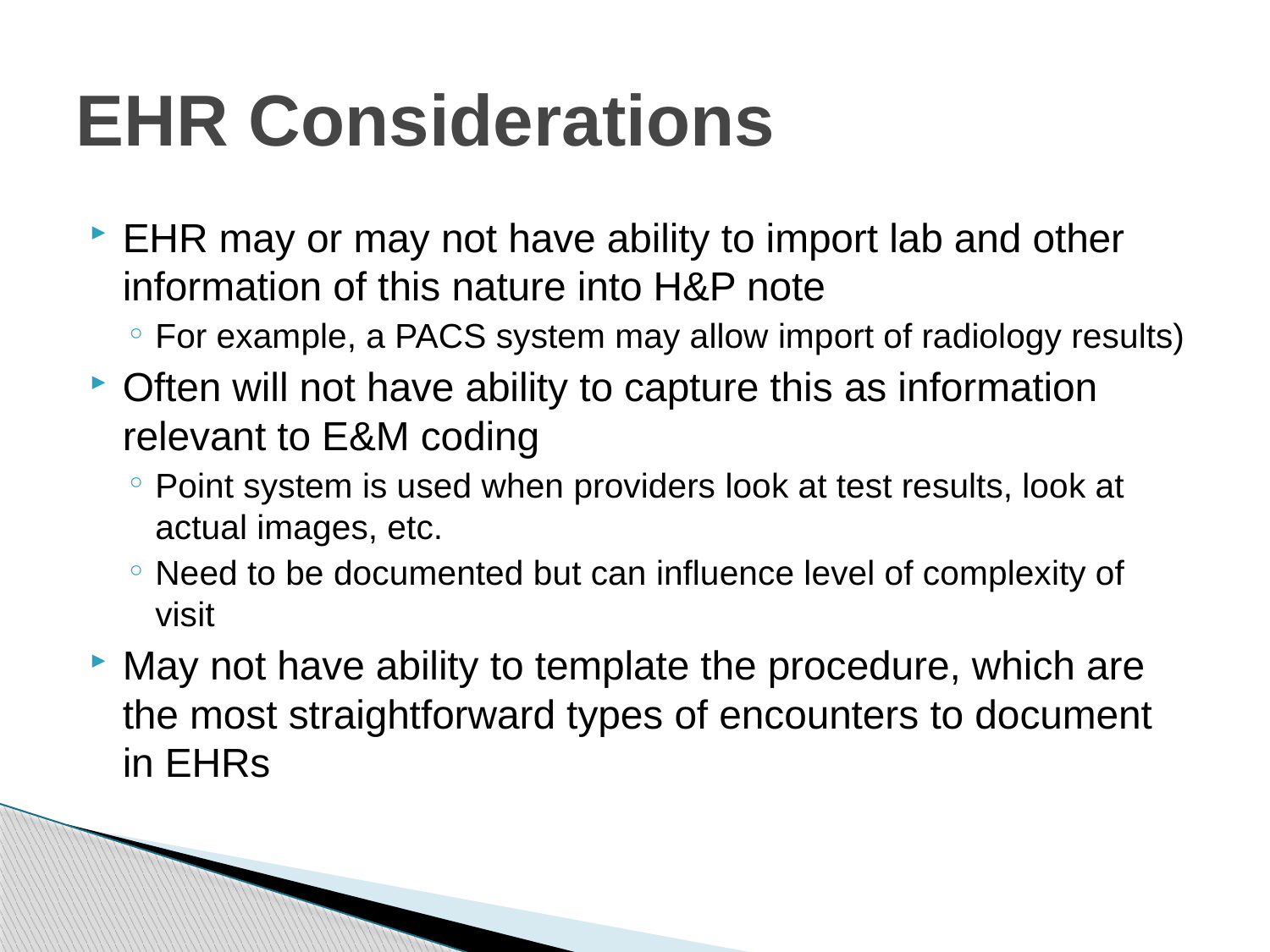

# EHR Considerations
EHR may or may not have ability to import lab and other information of this nature into H&P note
For example, a PACS system may allow import of radiology results)
Often will not have ability to capture this as information relevant to E&M coding
Point system is used when providers look at test results, look at actual images, etc.
Need to be documented but can influence level of complexity of visit
May not have ability to template the procedure, which are the most straightforward types of encounters to document in EHRs